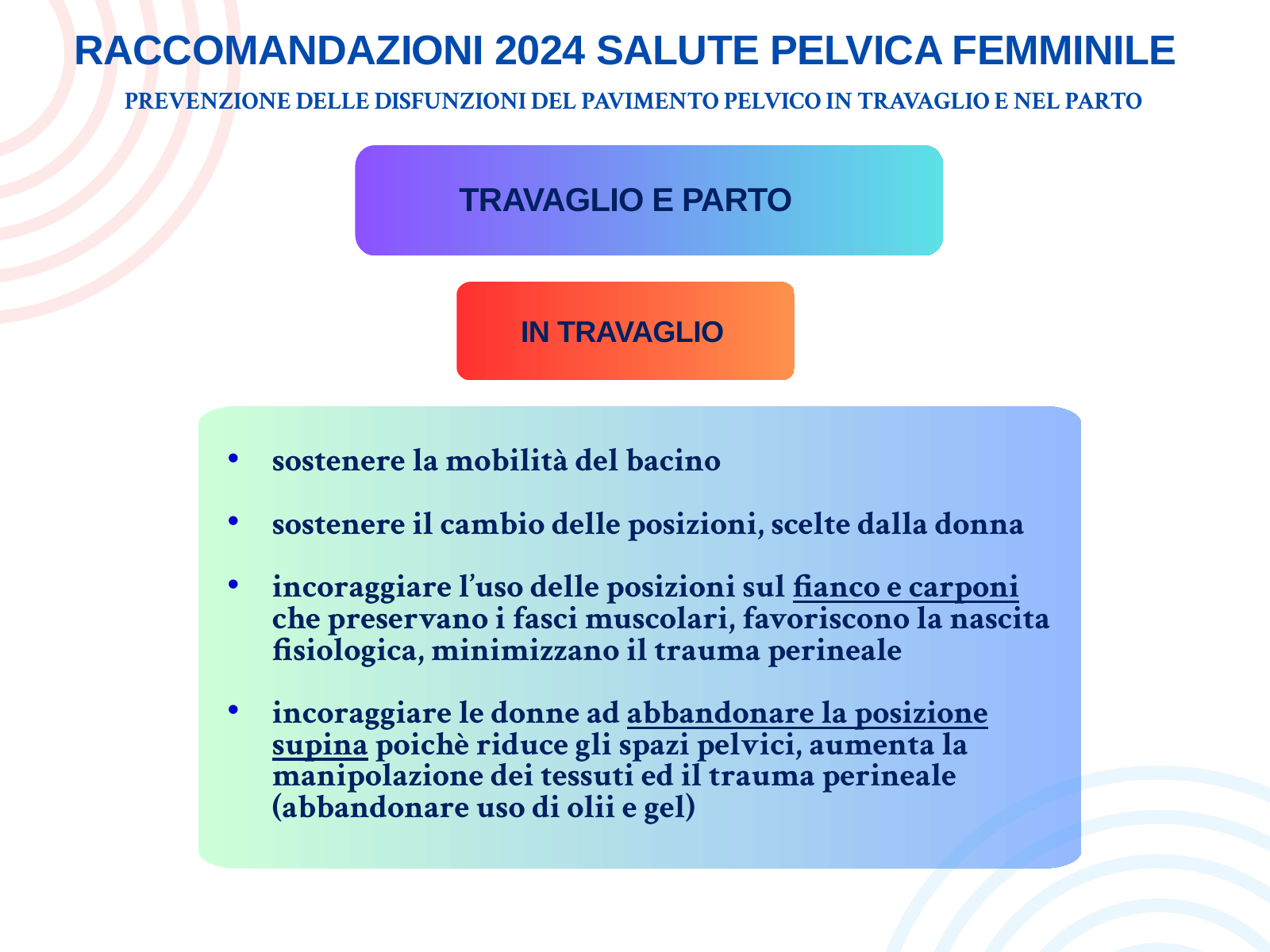

RACCOMANDAZIONI 2024 SALUTE PELVICA FEMMINILE
PREVENZIONE DELLE DISFUNZIONI DEL PAVIMENTO PELVICO IN TRAVAGLIO E NEL PARTO

TRAVAGLIO E PARTO

IN TRAVAGLIO

sostenere la mobilità del bacino

sostenere il cambio delle posizioni, scelte dalla donna

incoraggiare l’uso delle posizioni sul fianco e carponi che preservano i fasci muscolari, favoriscono la nascita fisiologica, minimizzano il trauma perineale

incoraggiare le donne ad abbandonare la posizione supina poichè riduce gli spazi pelvici, aumenta la manipolazione dei tessuti ed il trauma perineale (abbandonare uso di olii e gel)